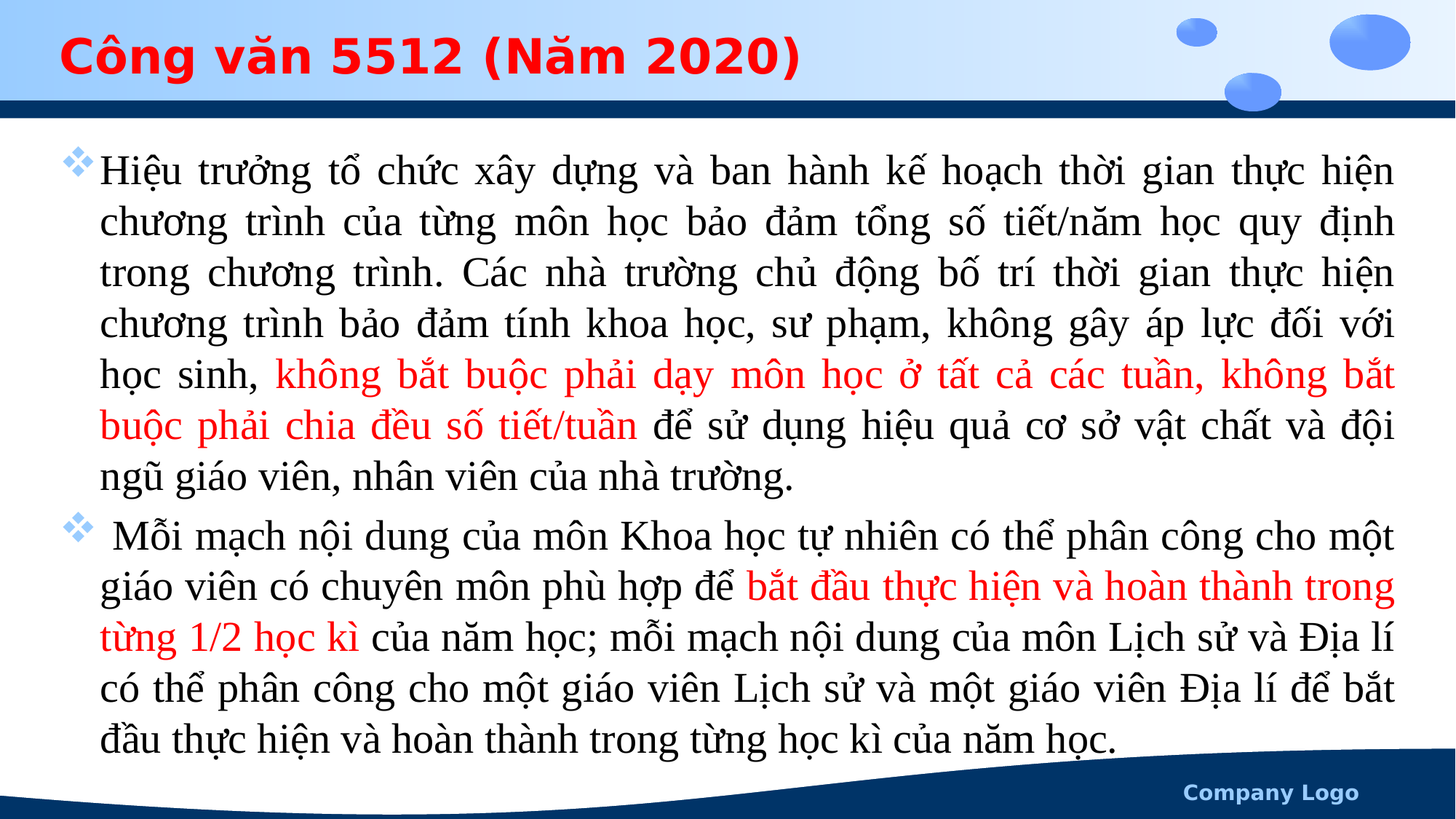

# Công văn 5512 (Năm 2020)
Hiệu trưởng tổ chức xây dựng và ban hành kế hoạch thời gian thực hiện chương trình của từng môn học bảo đảm tổng số tiết/năm học quy định trong chương trình. Các nhà trường chủ động bố trí thời gian thực hiện chương trình bảo đảm tính khoa học, sư phạm, không gây áp lực đối với học sinh, không bắt buộc phải dạy môn học ở tất cả các tuần, không bắt buộc phải chia đều số tiết/tuần để sử dụng hiệu quả cơ sở vật chất và đội ngũ giáo viên, nhân viên của nhà trường.
 Mỗi mạch nội dung của môn Khoa học tự nhiên có thể phân công cho một giáo viên có chuyên môn phù hợp để bắt đầu thực hiện và hoàn thành trong từng 1/2 học kì của năm học; mỗi mạch nội dung của môn Lịch sử và Địa lí có thể phân công cho một giáo viên Lịch sử và một giáo viên Địa lí để bắt đầu thực hiện và hoàn thành trong từng học kì của năm học.

Company Logo